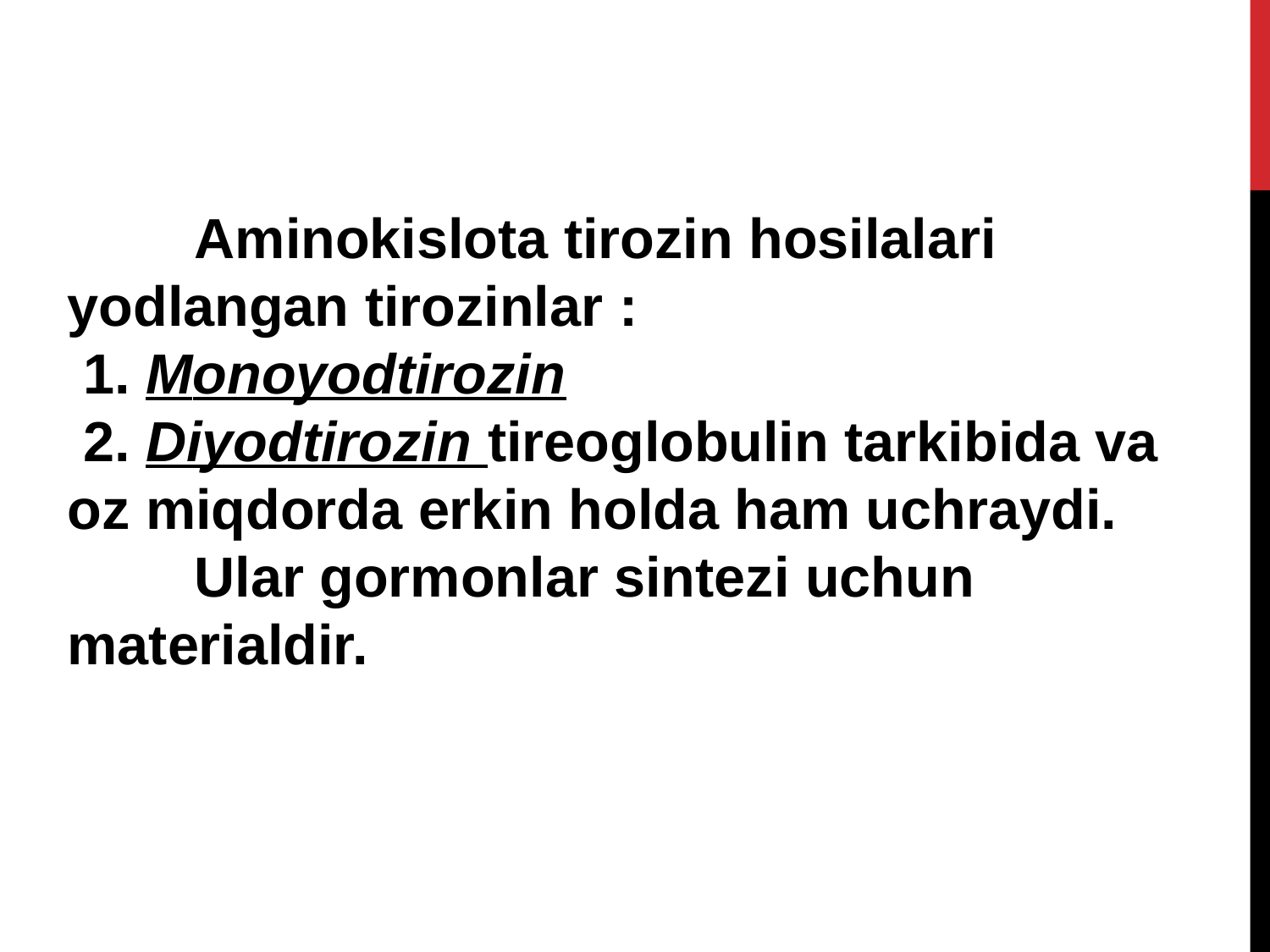

Aminokislota tirozin hosilalari yodlangan tirozinlar :
 1. Monoyodtirozin
 2. Diyodtirozin tirеoglobulin tarkibida va oz miqdorda erkin holda ham uchraydi.
	Ular gormonlar sintеzi uchun matеrialdir.